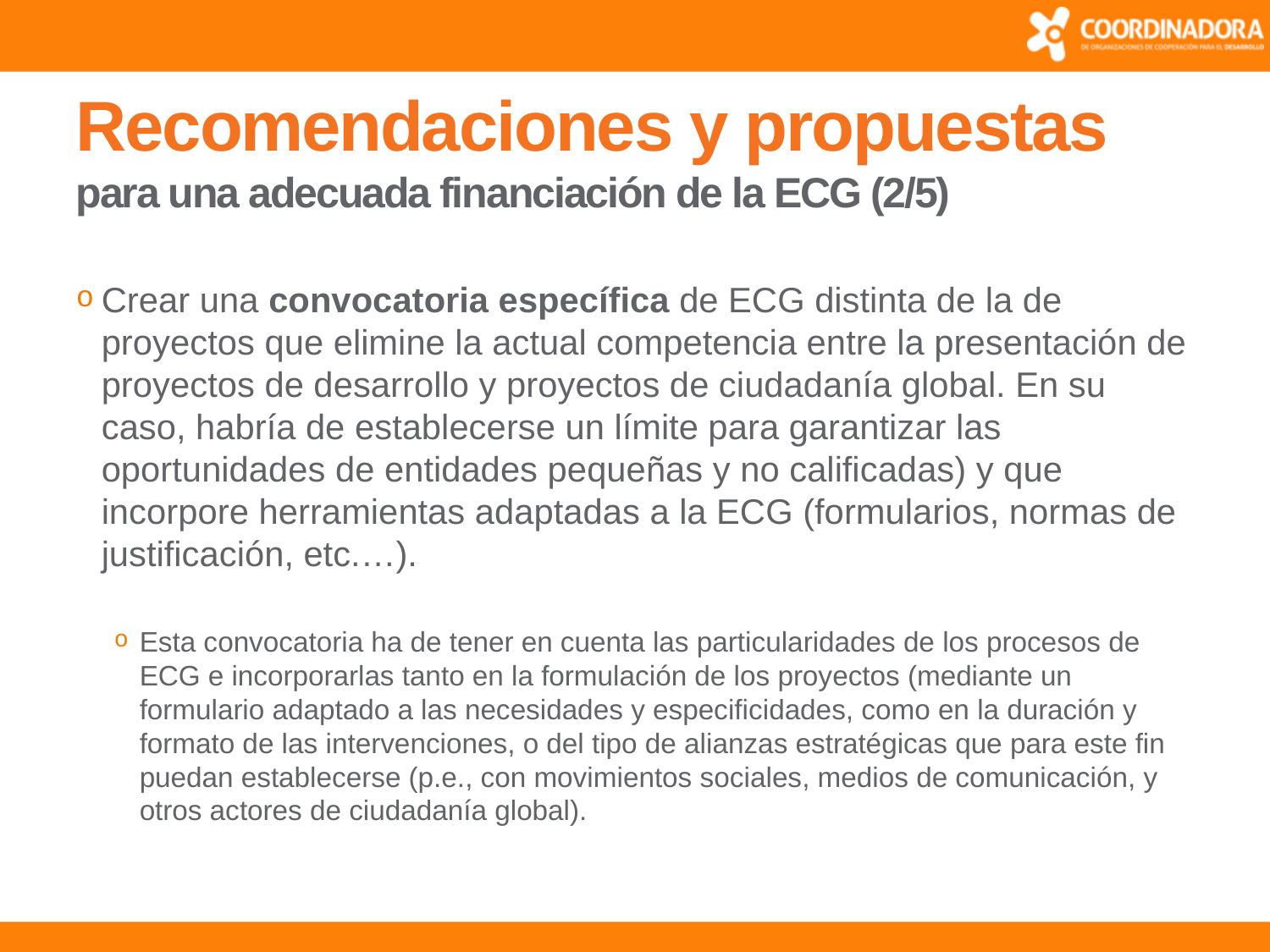

# Recomendaciones y propuestas para una adecuada financiación de la ECG (2/5)
Crear una convocatoria específica de ECG distinta de la de proyectos que elimine la actual competencia entre la presentación de proyectos de desarrollo y proyectos de ciudadanía global. En su caso, habría de establecerse un límite para garantizar las oportunidades de entidades pequeñas y no calificadas) y que incorpore herramientas adaptadas a la ECG (formularios, normas de justificación, etc.…).

Esta convocatoria ha de tener en cuenta las particularidades de los procesos de ECG e incorporarlas tanto en la formulación de los proyectos (mediante un formulario adaptado a las necesidades y especificidades, como en la duración y formato de las intervenciones, o del tipo de alianzas estratégicas que para este fin puedan establecerse (p.e., con movimientos sociales, medios de comunicación, y otros actores de ciudadanía global).